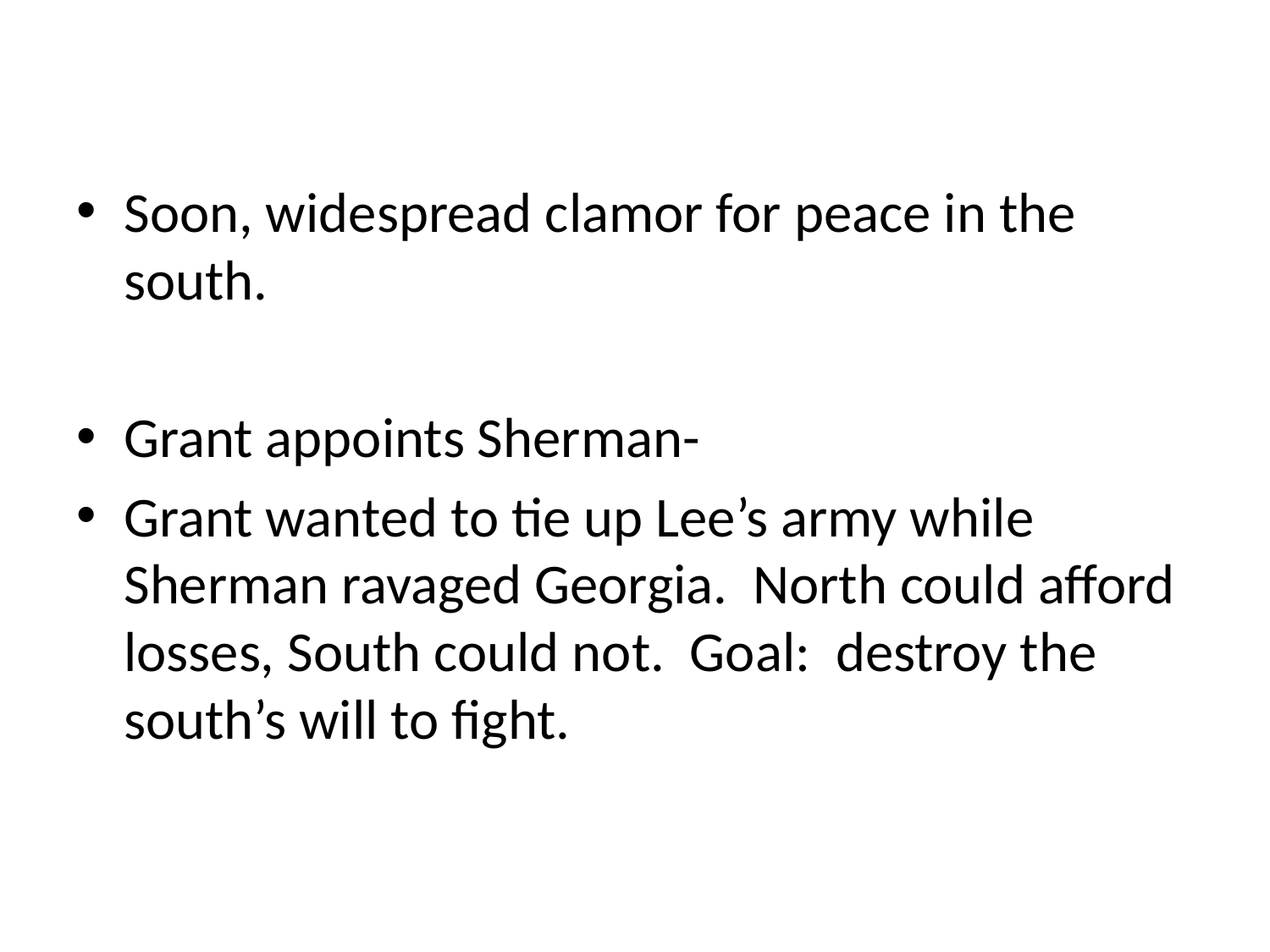

#
Soon, widespread clamor for peace in the south.

Grant appoints Sherman-
Grant wanted to tie up Lee’s army while Sherman ravaged Georgia.  North could afford losses, South could not.  Goal:  destroy the south’s will to fight.